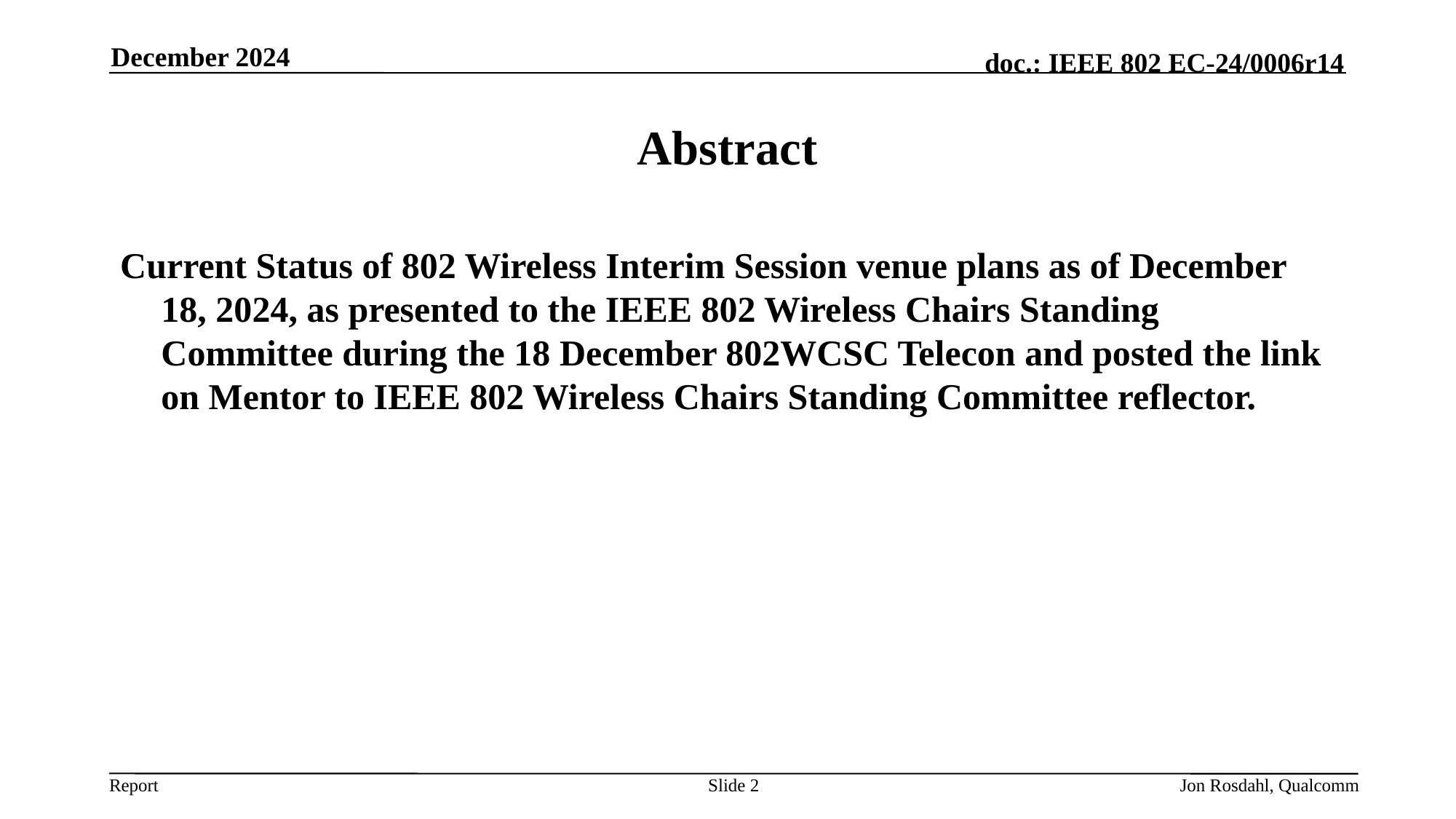

December 2024
# Abstract
Current Status of 802 Wireless Interim Session venue plans as of December 18, 2024, as presented to the IEEE 802 Wireless Chairs Standing Committee during the 18 December 802WCSC Telecon and posted the link on Mentor to IEEE 802 Wireless Chairs Standing Committee reflector.
Slide 2
Jon Rosdahl, Qualcomm